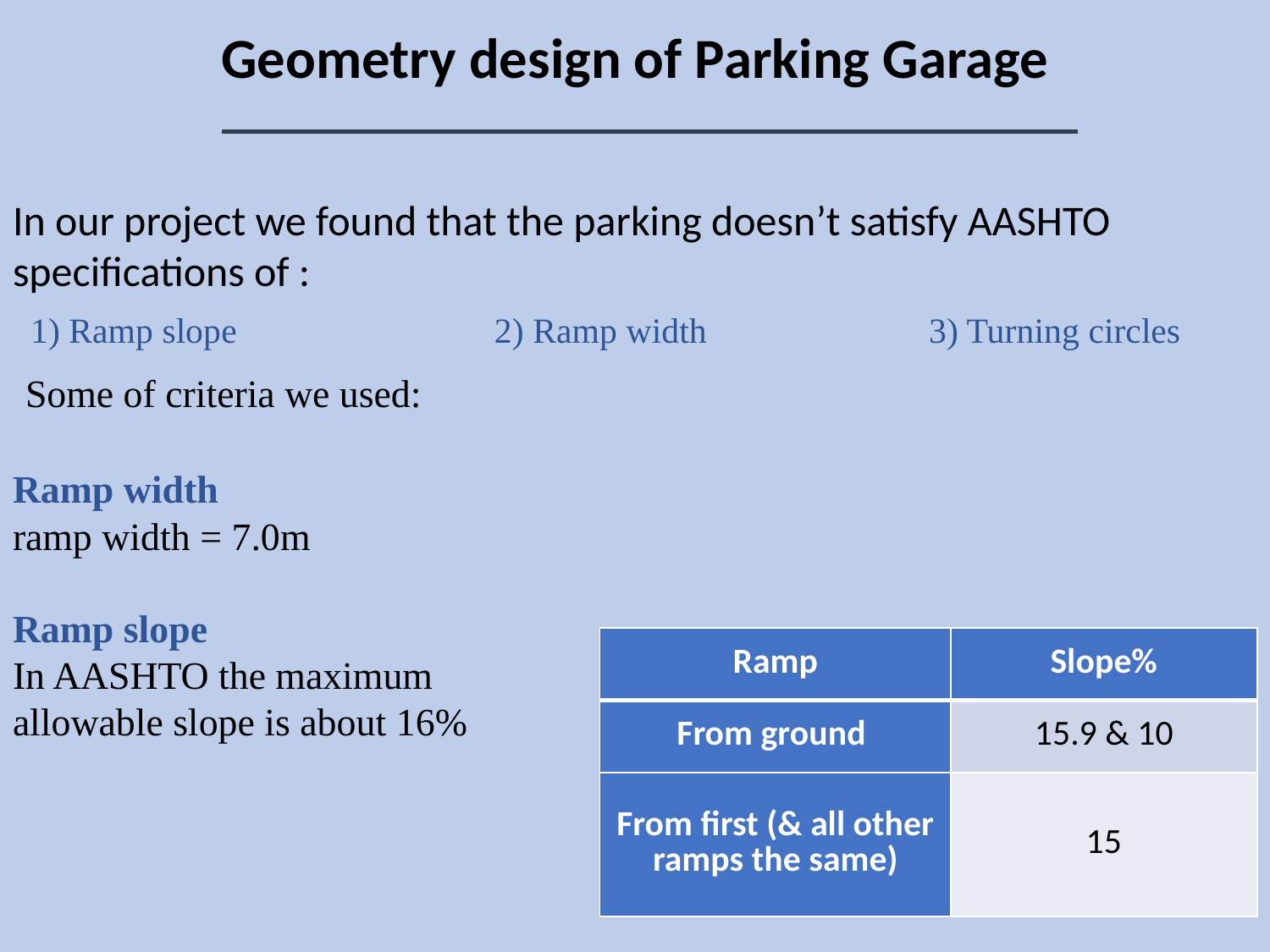

Geometry design of Parking Garage

In our project we found that the parking doesn’t satisfy AASHTO   specifications of :
  1) Ramp slope                             2) Ramp width                         3) Turning circles
 Some of criteria we used:

Ramp width
ramp width = 7.0m

Ramp slope
In AASHTO the maximum
allowable slope is about 16%

| Ramp | Slope% |
| --- | --- |
| From ground | 15.9 & 10 |
| From first (& all other ramps the same) | 15 |